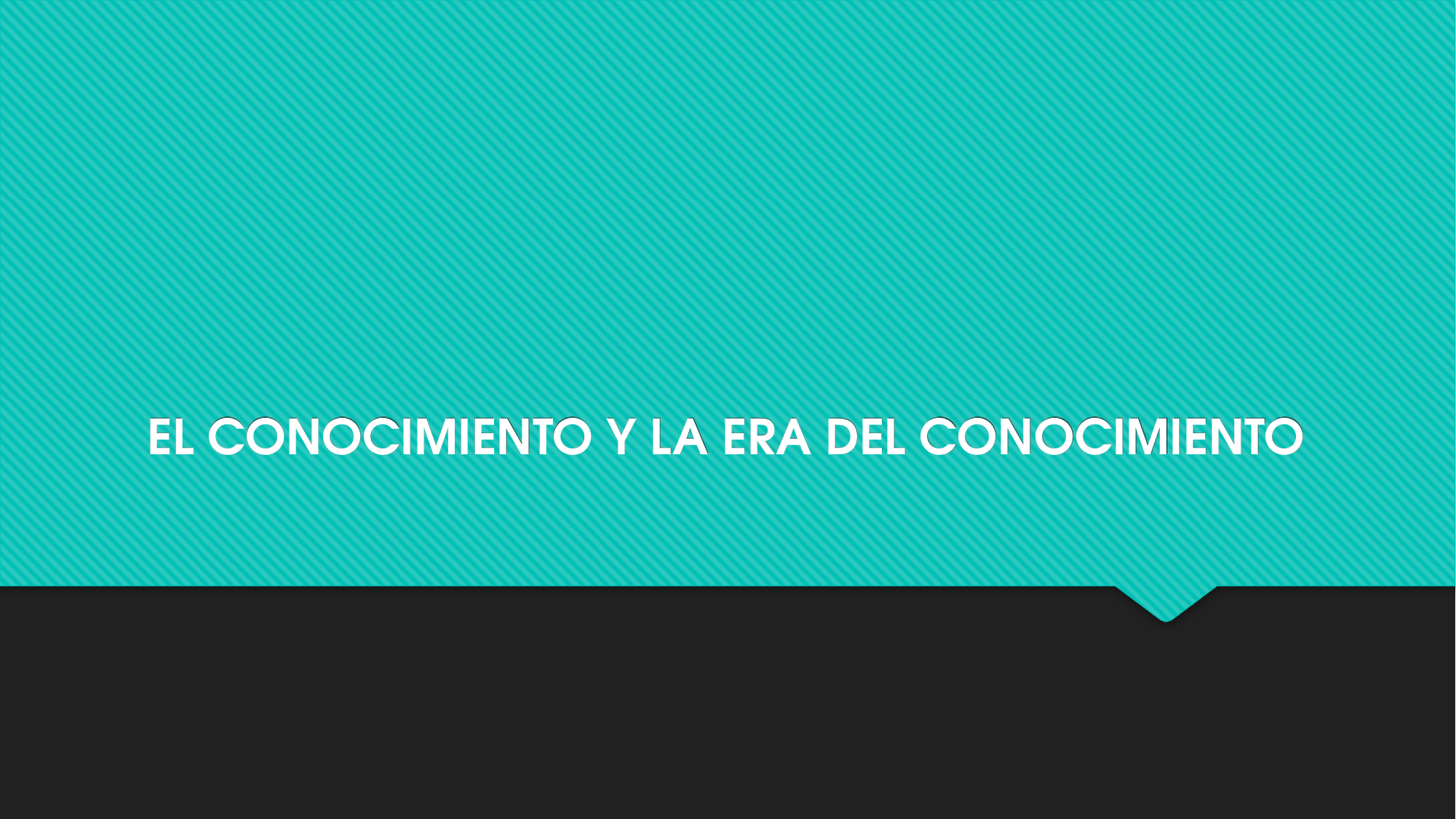

EL CONOCIMIENTO Y LA ERA DEL CONOCIMIENTO